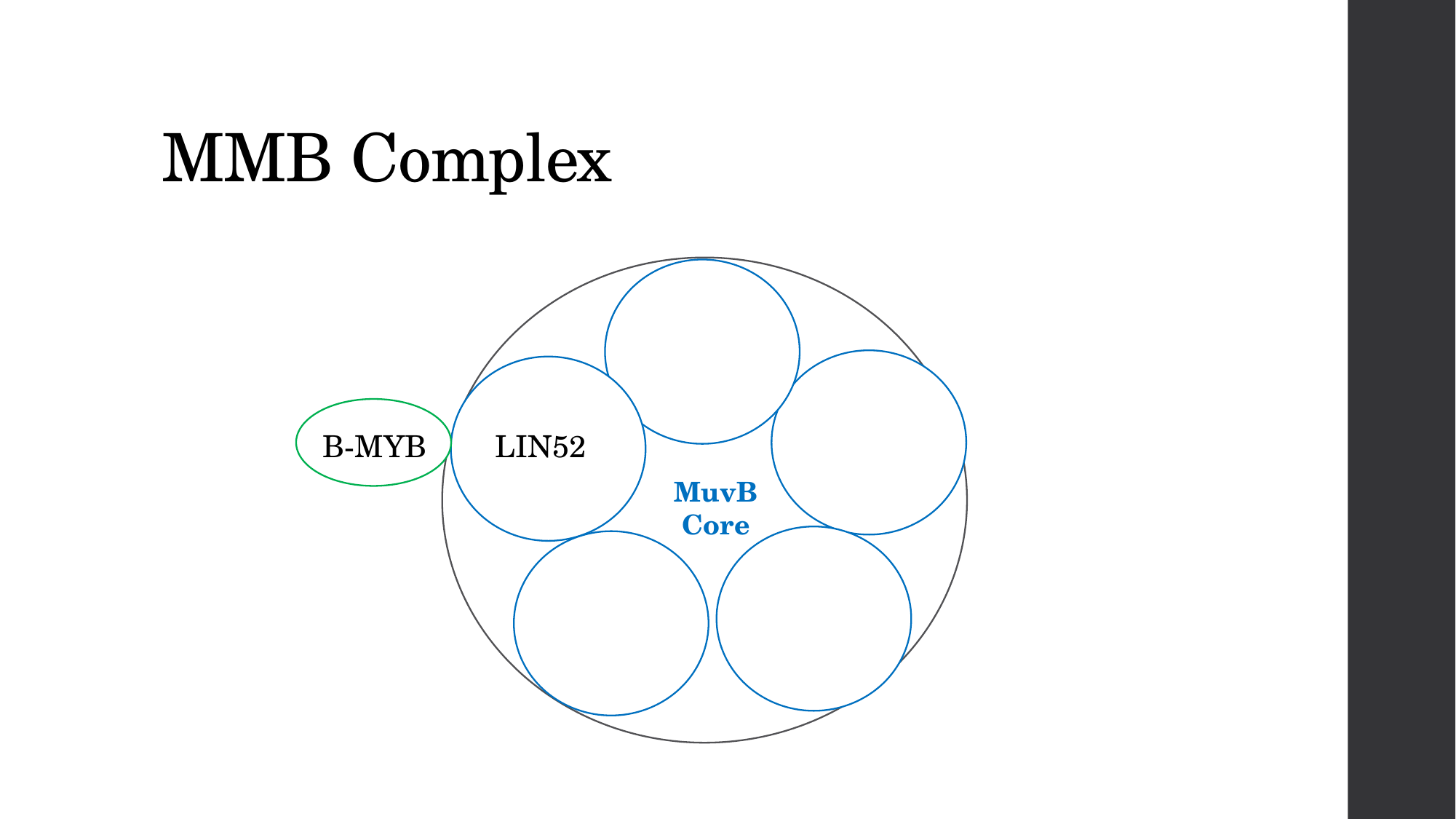

# MMB Complex

B-MYB
LIN52
MuvB Core